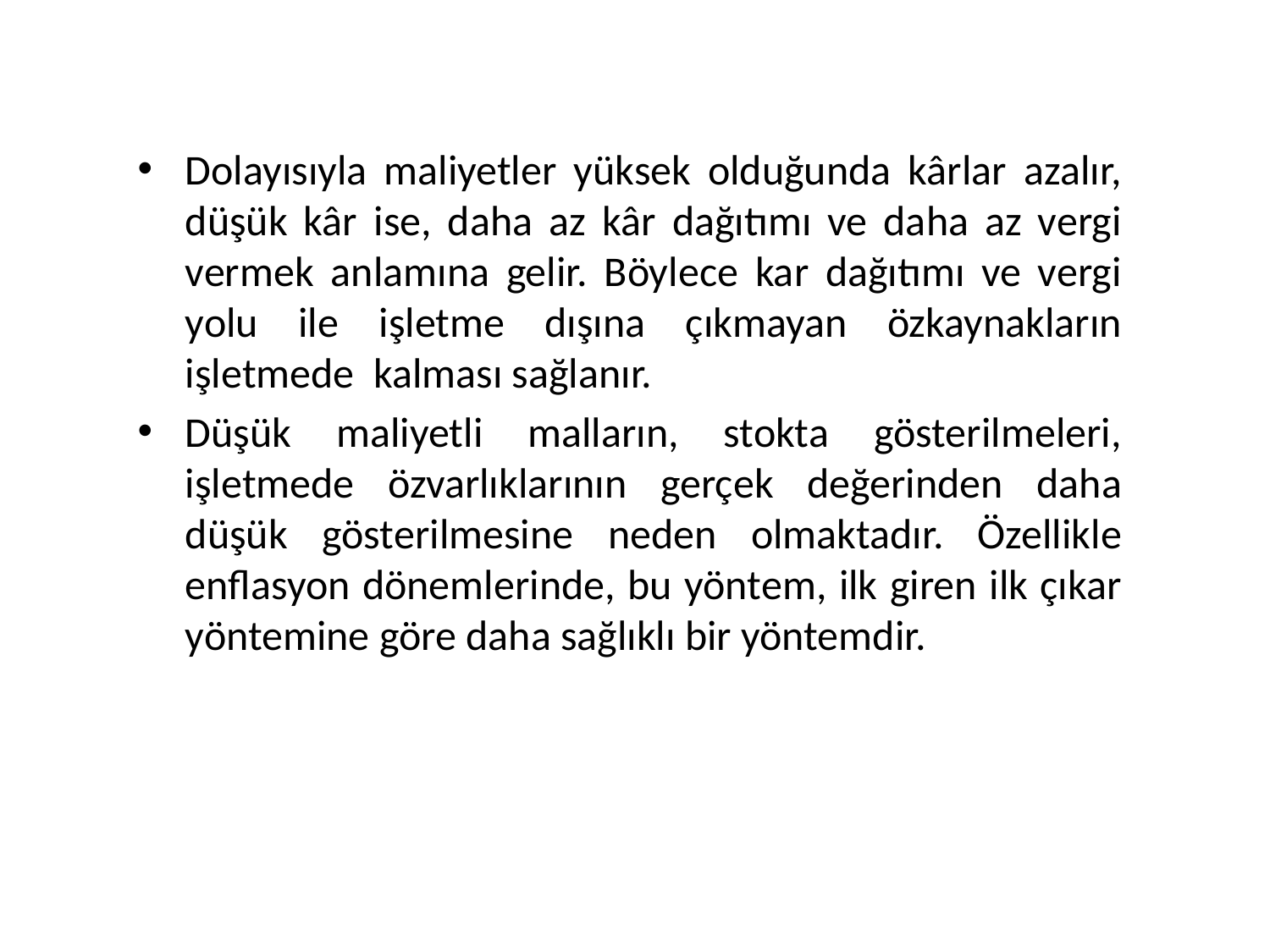

Dolayısıyla maliyetler yüksek olduğunda kârlar azalır, düşük kâr ise, daha az kâr dağıtımı ve daha az vergi vermek anlamına gelir. Böylece kar dağıtımı ve vergi yolu ile işletme dışına çıkmayan özkaynakların işletmede  kalması sağlanır.
Düşük maliyetli malların, stokta gösterilmeleri, işletmede özvarlıklarının gerçek değerinden daha düşük gösterilmesine neden olmaktadır. Özellikle enflasyon dönemlerinde, bu yöntem, ilk giren ilk çıkar yöntemine göre daha sağlıklı bir yöntemdir.